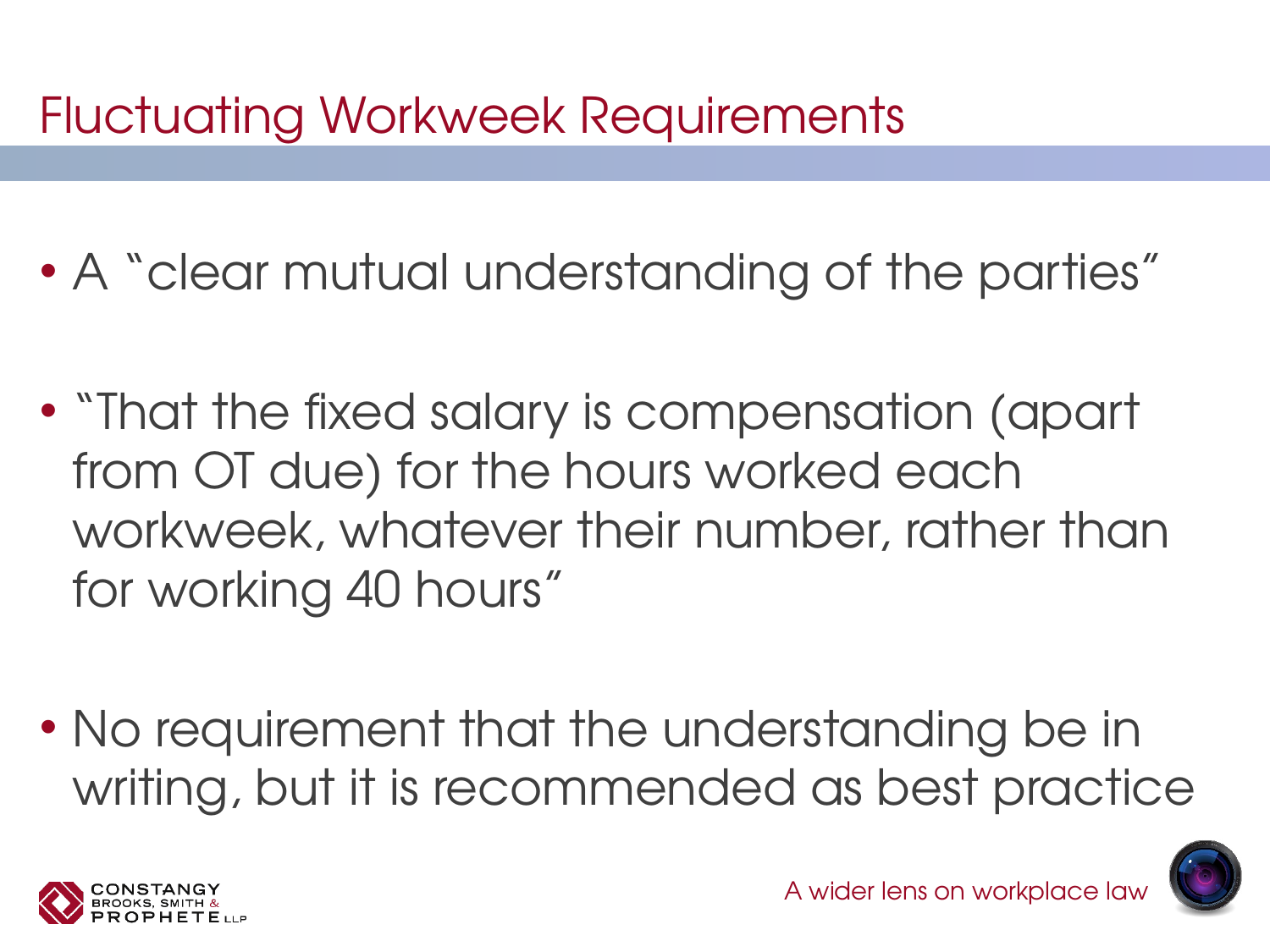

# Fluctuating Workweek Requirements
A “clear mutual understanding of the parties”

“That the fixed salary is compensation (apart from OT due) for the hours worked each workweek, whatever their number, rather than for working 40 hours”

No requirement that the understanding be in writing, but it is recommended as best practice